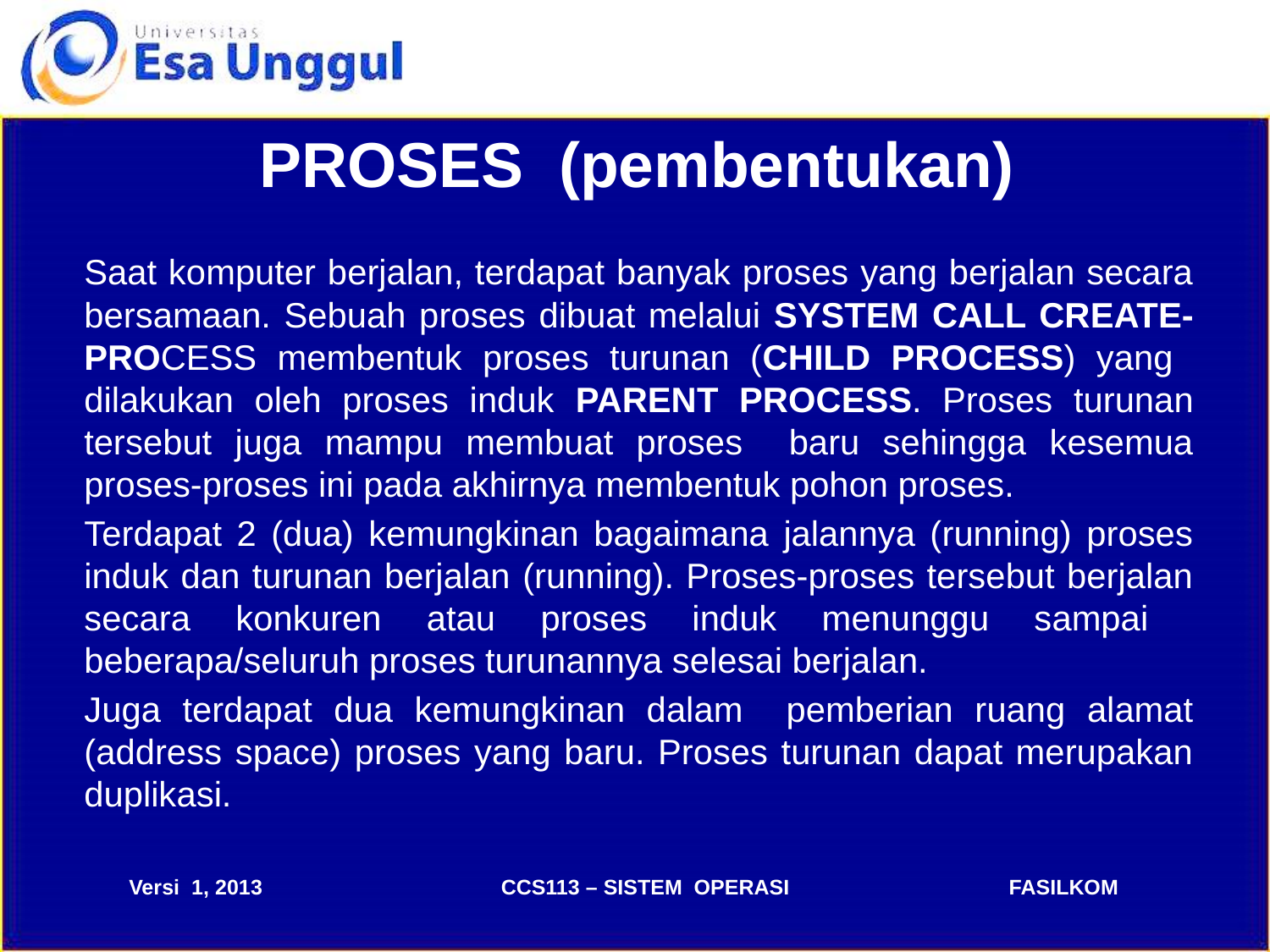

# PROSES  (pembentukan)
Saat komputer berjalan, terdapat banyak proses yang berjalan secara bersamaan. Sebuah proses dibuat melalui SYSTEM CALL CREATE-PROCESS membentuk proses turunan (CHILD PROCESS) yang  dilakukan oleh proses induk PARENT PROCESS. Proses turunan tersebut juga mampu membuat proses  baru sehingga kesemua proses-proses ini pada akhirnya membentuk pohon proses.
Terdapat 2 (dua) kemungkinan bagaimana jalannya (running) proses induk dan turunan berjalan (running). Proses-proses tersebut berjalan secara konkuren atau proses induk menunggu sampai  beberapa/seluruh proses turunannya selesai berjalan.
Juga terdapat dua kemungkinan dalam  pemberian ruang alamat (address space) proses yang baru. Proses turunan dapat merupakan duplikasi.